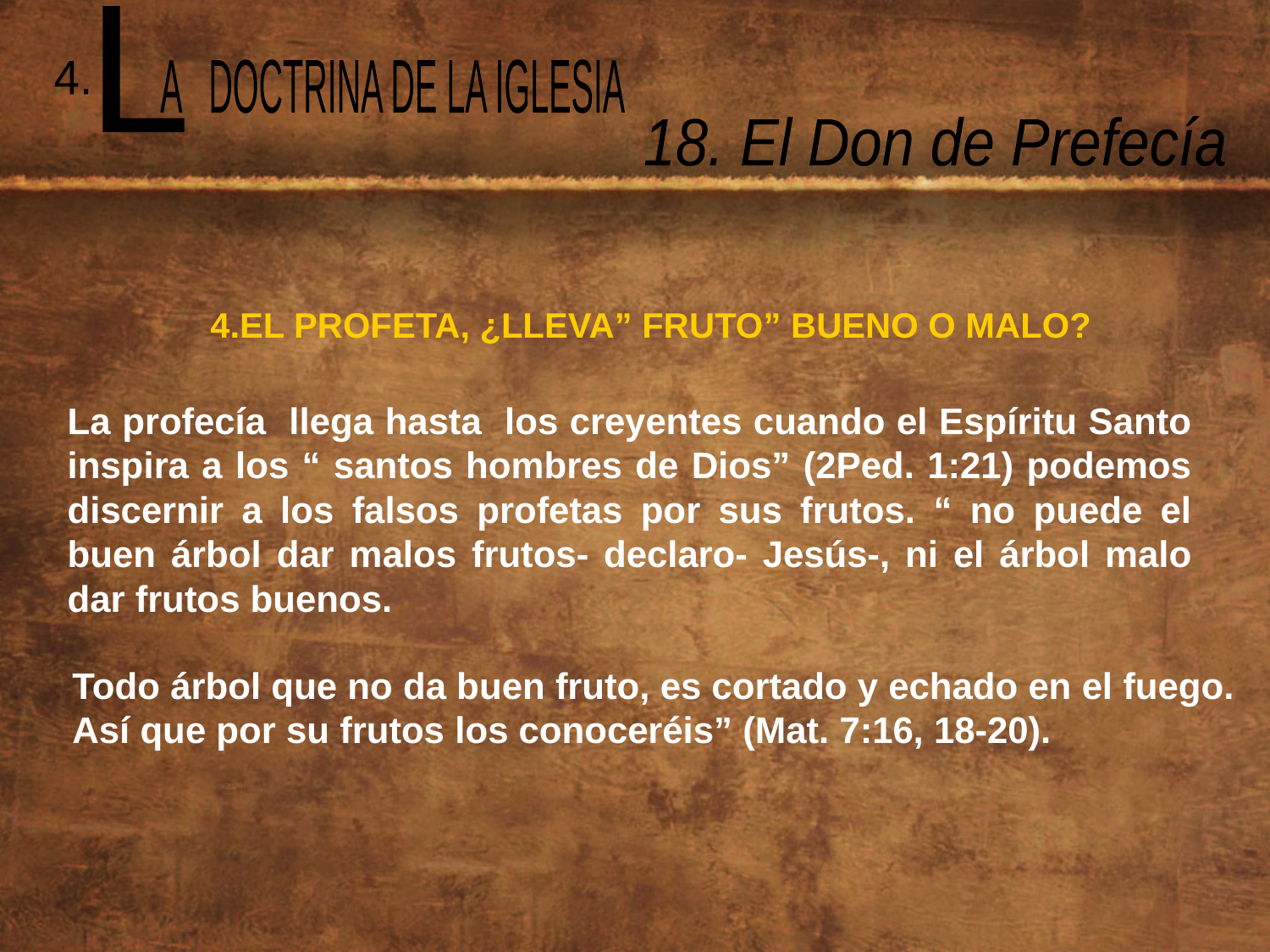

L
   A   DOCTRINA DE LA IGLESIA
4.
18. El Don de Prefecía
4.EL PROFETA, ¿LLEVA” FRUTO” BUENO O MALO?
La profecía  llega hasta  los creyentes cuando el Espíritu Santo inspira a los “ santos hombres de Dios” (2Ped. 1:21) podemos discernir a los falsos profetas por sus frutos. “ no puede el buen árbol dar malos frutos- declaro- Jesús-, ni el árbol malo dar frutos buenos.
Todo árbol que no da buen fruto, es cortado y echado en el fuego.
Así que por su frutos los conoceréis” (Mat. 7:16, 18-20).